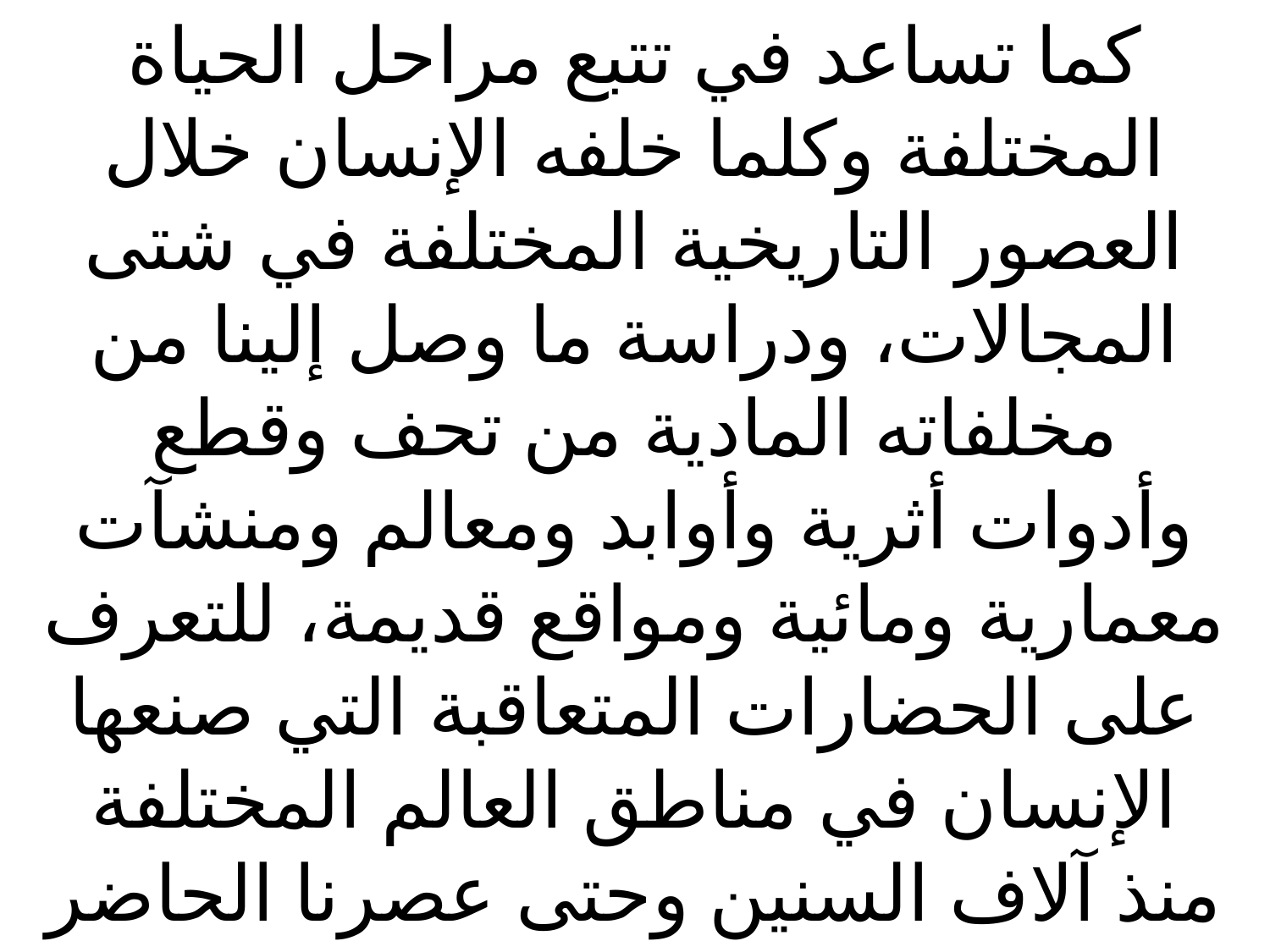

# كما تساعد في تتبع مراحل الحياة المختلفة وكلما خلفه الإنسان خلال العصور التاريخية المختلفة في شتى المجالات، ودراسة ما وصل إلينا من مخلفاته المادية من تحف وقطع وأدوات أثرية وأوابد ومعالم ومنشآت معمارية ومائية ومواقع قديمة، للتعرف على الحضارات المتعاقبة التي صنعها الإنسان في مناطق العالم المختلفة منذ آلاف السنين وحتى عصرنا الحاضر